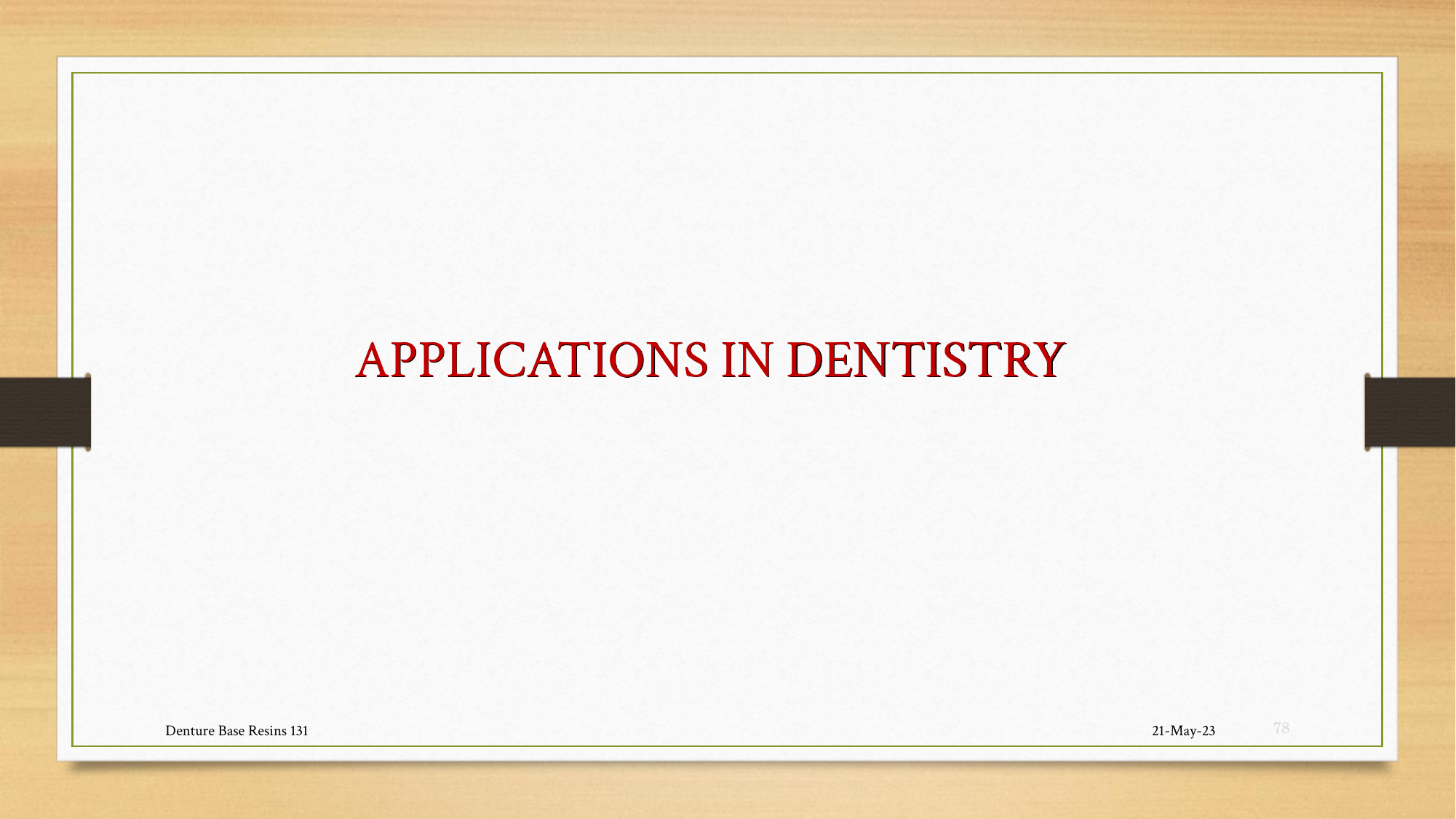

APPLICATIONS IN DENTISTRY
Denture Base Resins 131
21-May-23
78